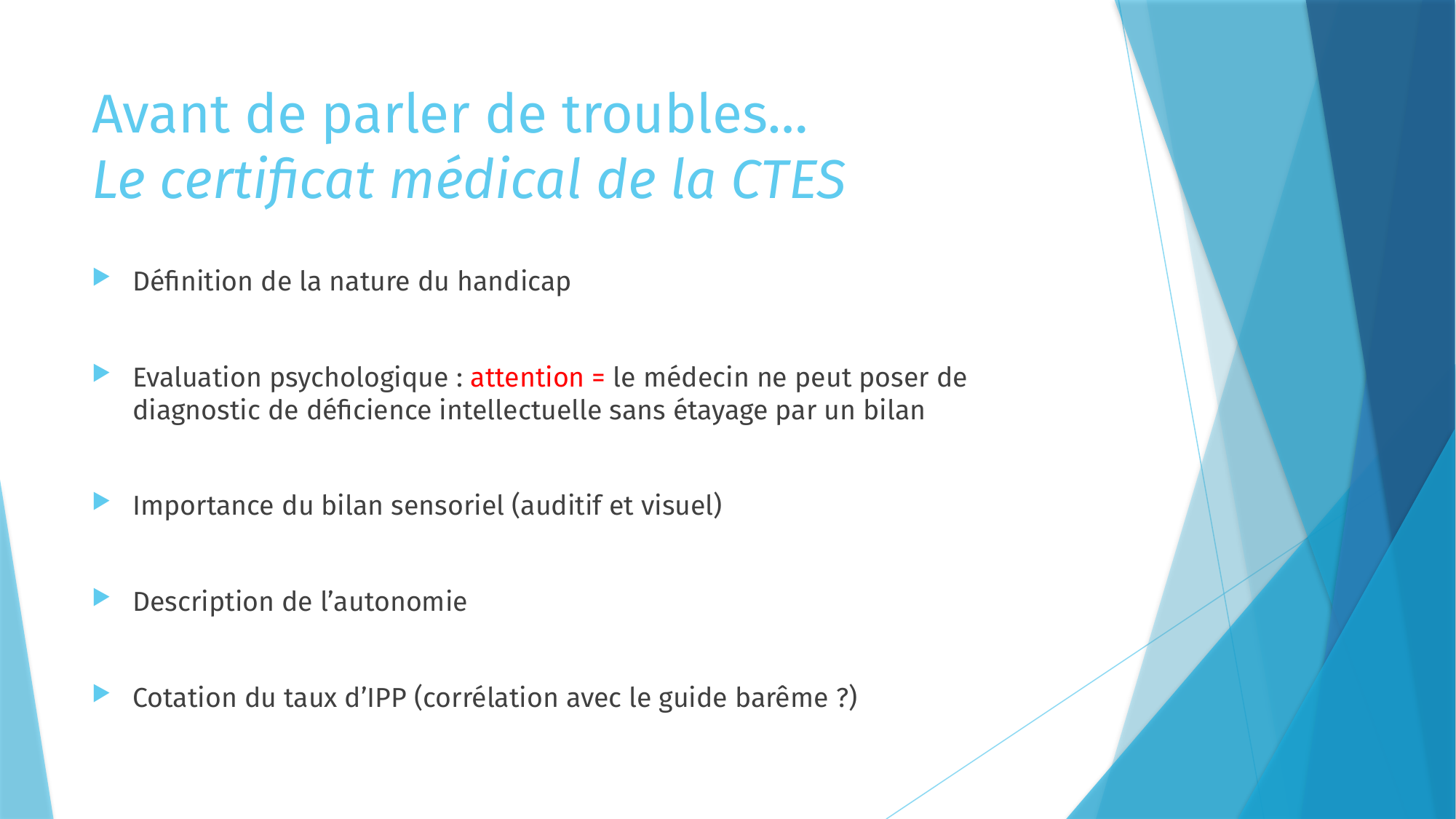

# Avant de parler de troubles… Le certificat médical de la CTES
Définition de la nature du handicap

Evaluation psychologique : attention = le médecin ne peut poser de diagnostic de déficience intellectuelle sans étayage par un bilan

Importance du bilan sensoriel (auditif et visuel)

Description de l’autonomie

Cotation du taux d’IPP (corrélation avec le guide barême ?)